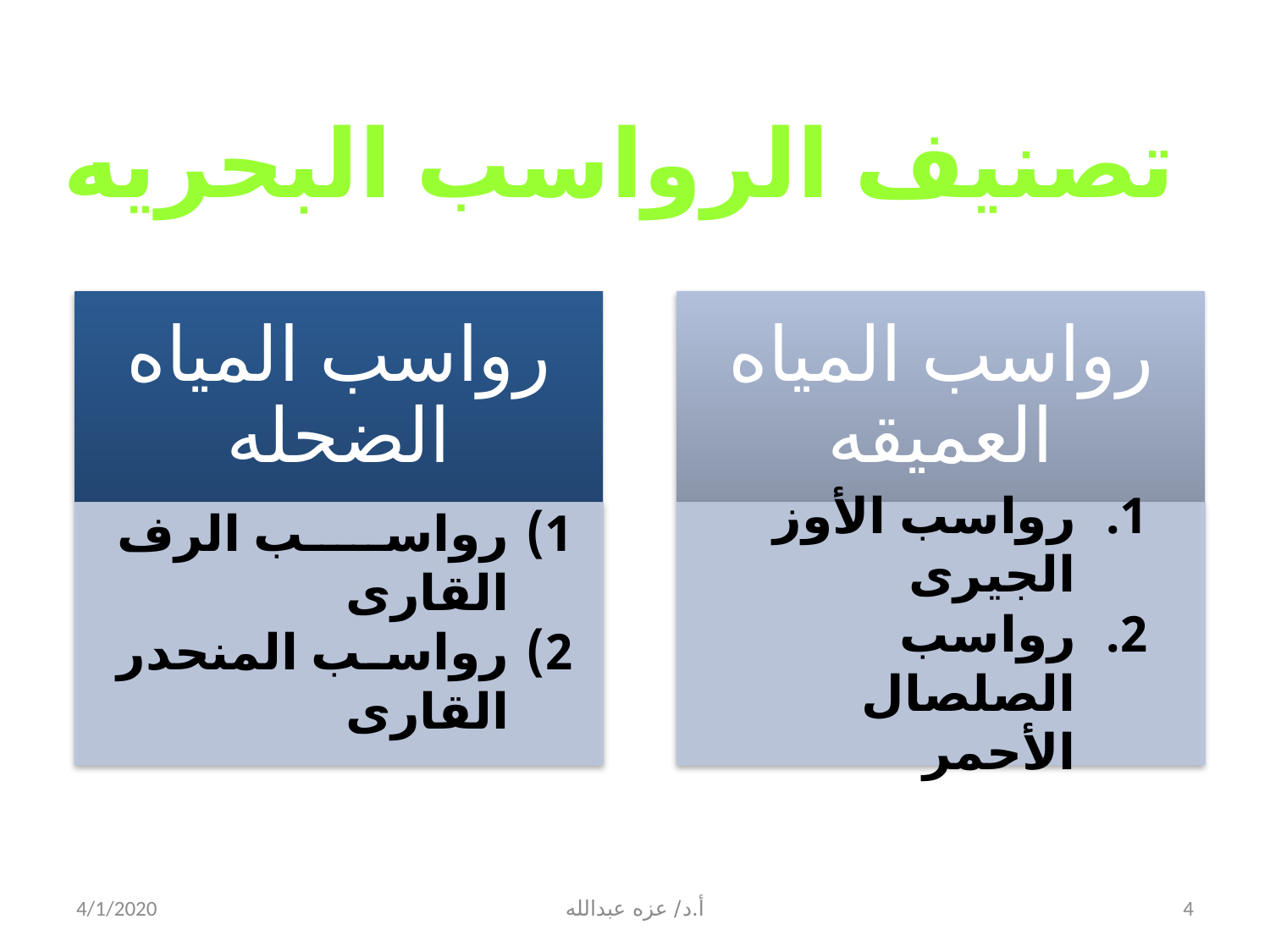

تصنيف الرواسب البحريه
رواسب المياه الضحله
رواسب المياه العميقه
رواسب الأوز الجيرى
رواسب الصلصال الأحمر
رواسب الرف القارى
رواسب المنحدر القارى
4/1/2020
أ.د/ عزه عبدالله
4